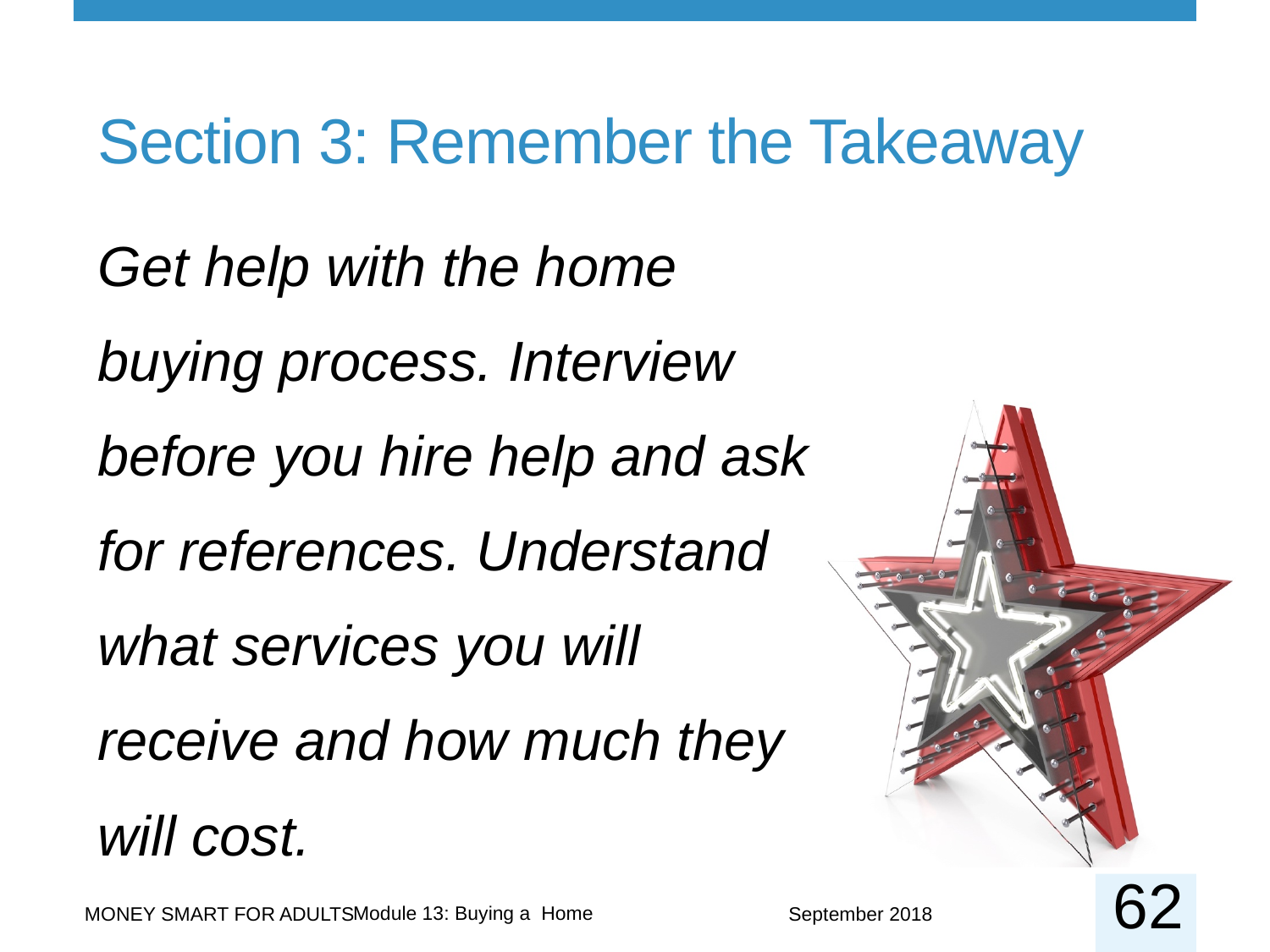

# Section 3: Remember the Takeaway
Get help with the home buying process. Interview before you hire help and ask for references. Understand what services you will receive and how much they will cost.
62